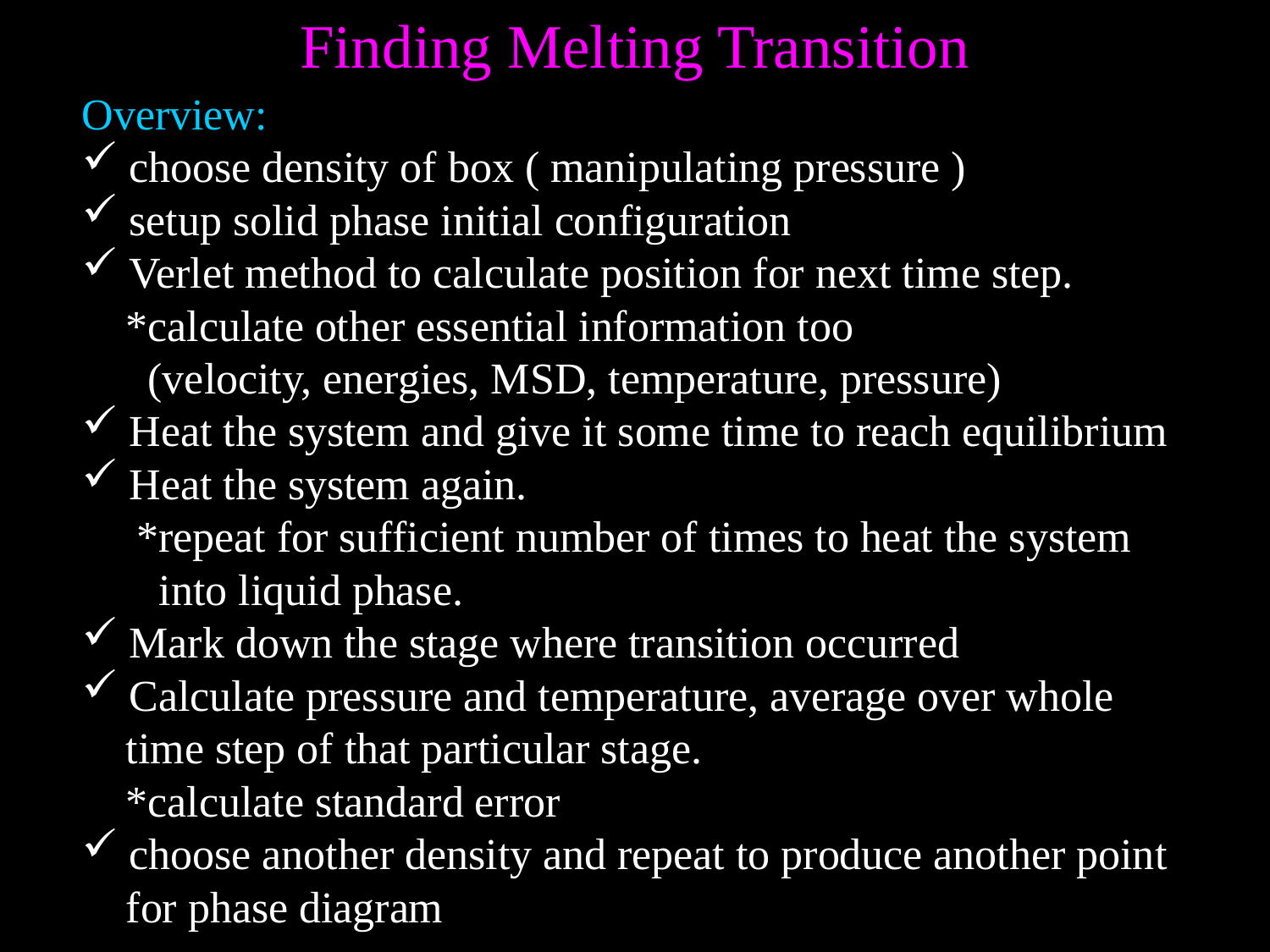

Finding Melting Transition
Overview:
 choose density of box ( manipulating pressure )
 setup solid phase initial configuration
 Verlet method to calculate position for next time step.
    *calculate other essential information too
      (velocity, energies, MSD, temperature, pressure)
 Heat the system and give it some time to reach equilibrium
 Heat the system again.
     *repeat for sufficient number of times to heat the system
       into liquid phase.
 Mark down the stage where transition occurred
 Calculate pressure and temperature, average over whole
    time step of that particular stage.
    *calculate standard error
 choose another density and repeat to produce another point
    for phase diagram